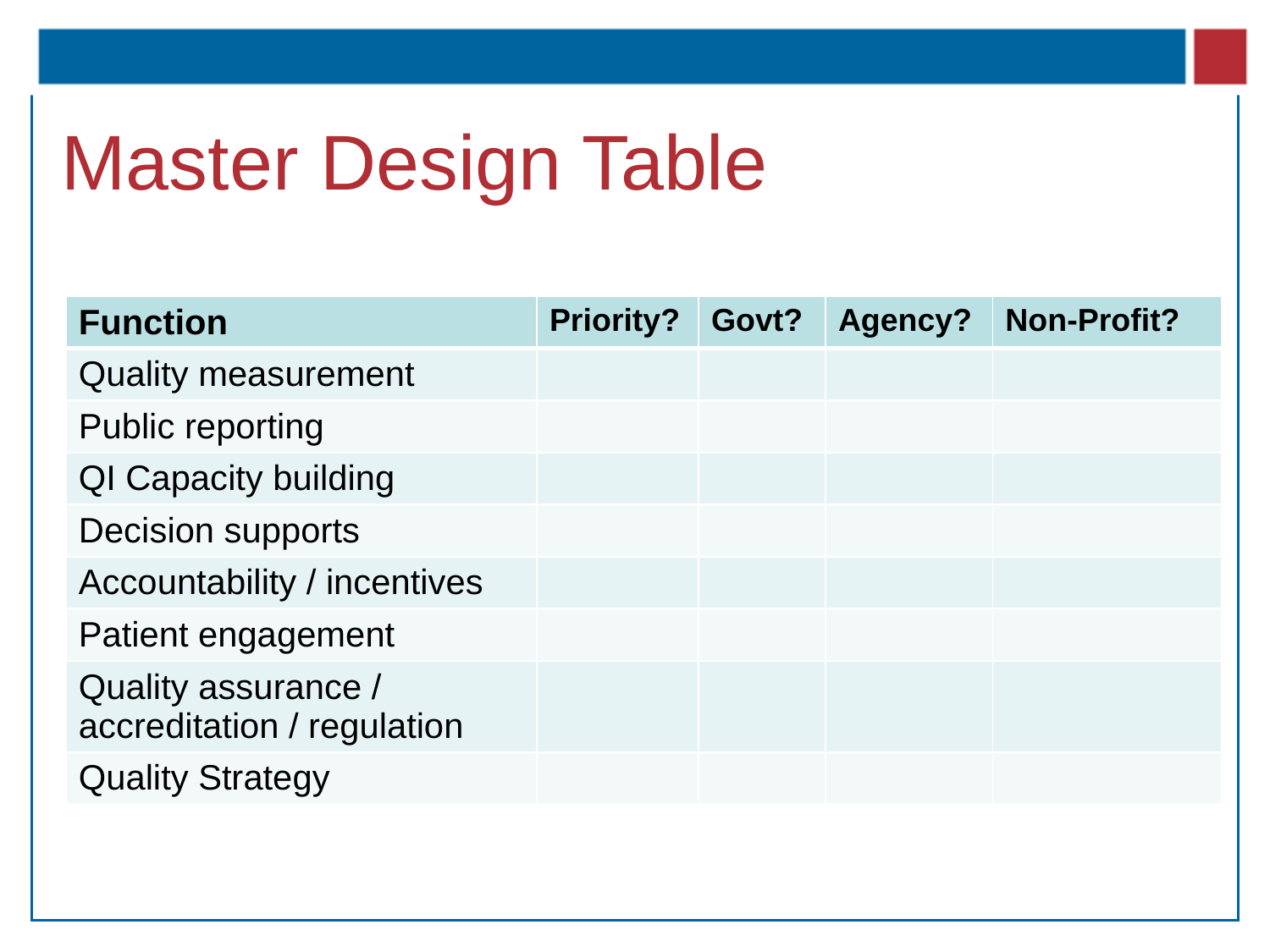

# Master Design Table
| Function | Priority? | Govt? | Agency? | Non-Profit? |
| --- | --- | --- | --- | --- |
| Quality measurement |  |  |  |  |
| Public reporting |  |  |  |  |
| QI Capacity building |  |  |  |  |
| Decision supports |  |  |  |  |
| Accountability / incentives |  |  |  |  |
| Patient engagement |  |  |  |  |
| Quality assurance / accreditation / regulation |  |  |  |  |
| Quality Strategy |  |  |  |  |